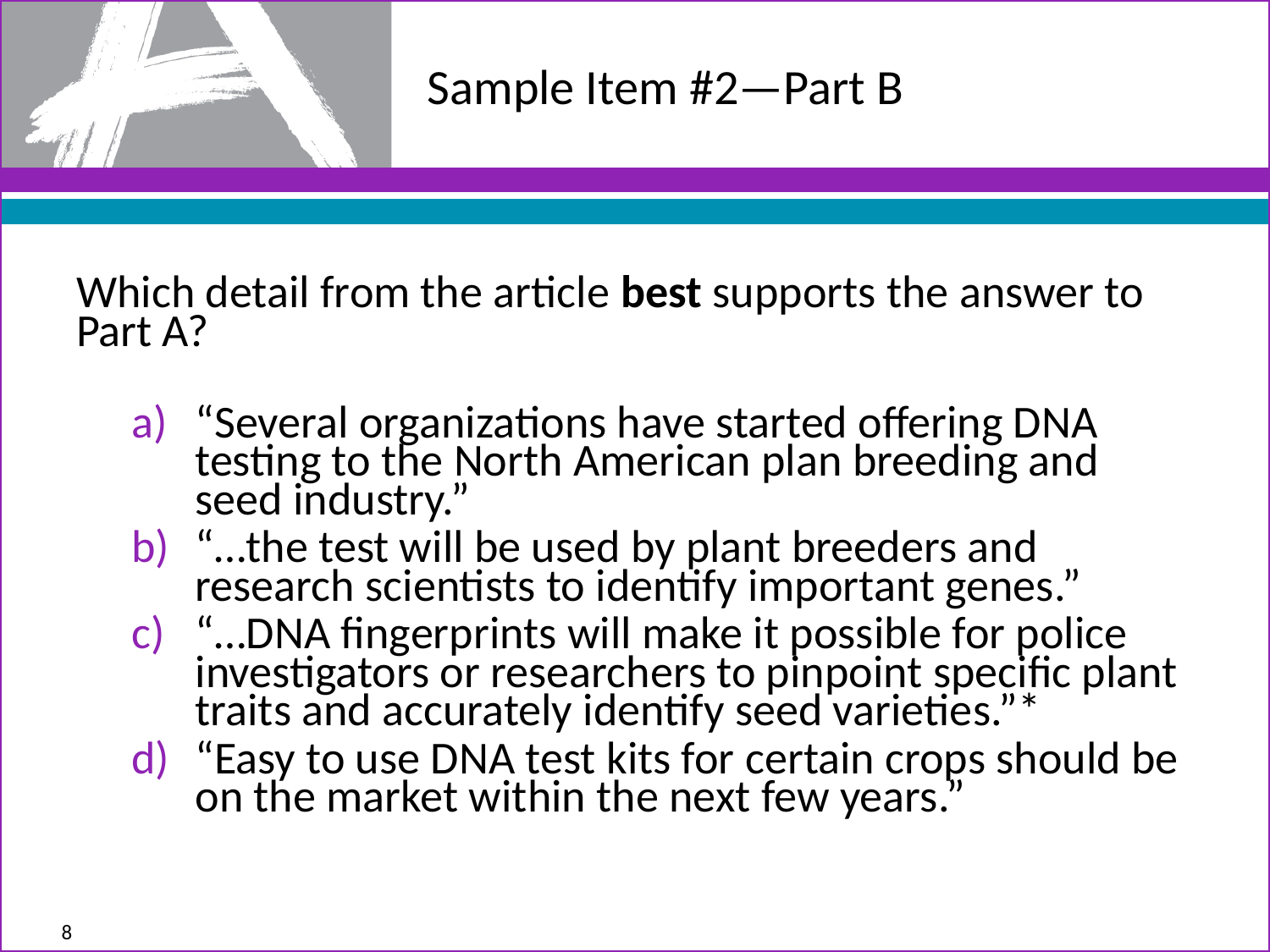

# Sample Item #2—Part B

Which detail from the article best supports the answer to Part A?

“Several organizations have started offering DNA testing to the North American plan breeding and seed industry.”
“…the test will be used by plant breeders and research scientists to identify important genes.”
“…DNA fingerprints will make it possible for police investigators or researchers to pinpoint specific plant traits and accurately identify seed varieties.”*
“Easy to use DNA test kits for certain crops should be on the market within the next few years.”

8